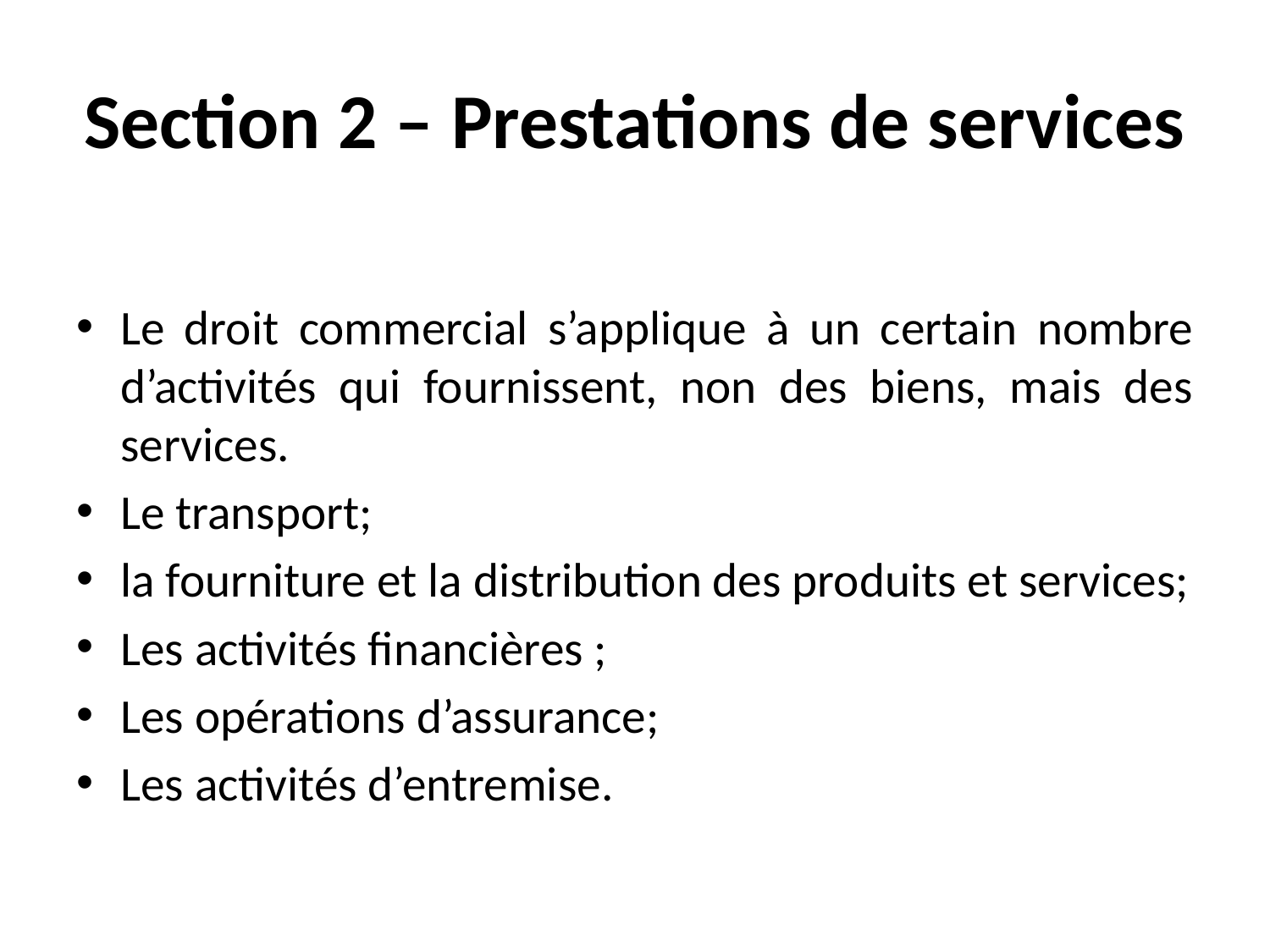

# Section 2 – Prestations de services

Le droit commercial s’applique à un certain nombre d’activités qui fournissent, non des biens, mais des services.
Le transport;
la fourniture et la distribution des produits et services;
Les activités financières ;
Les opérations d’assurance;
Les activités d’entremise.